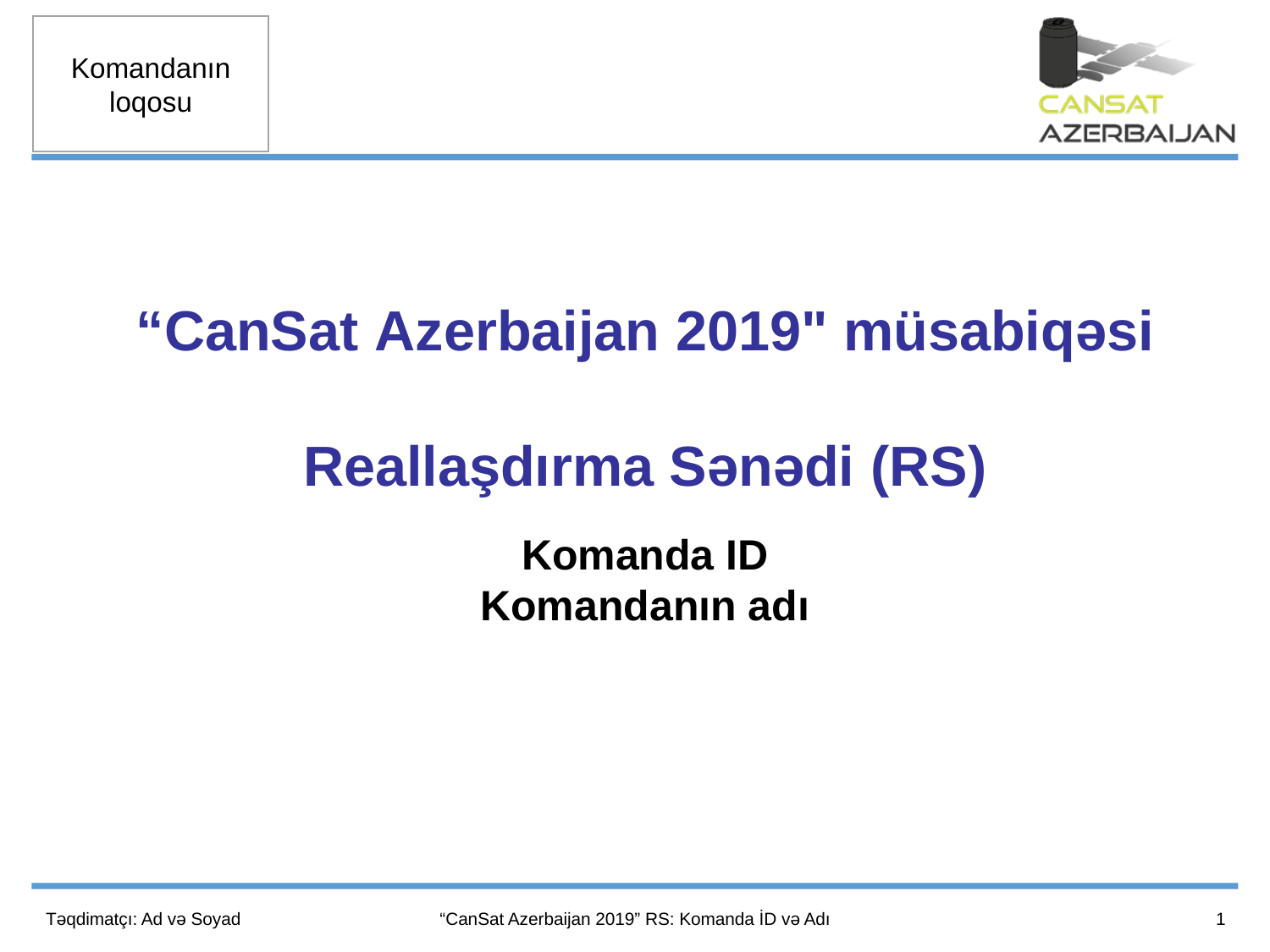

“CanSat Azerbaijan 2019" müsabiqəsi
Reallaşdırma Sənədi (RS)
Komanda ID
Komandanın adı

1
Təqdimatçı: Ad və Soyad
“CanSat Azerbaijan 2019” RS: Komanda İD və Adı